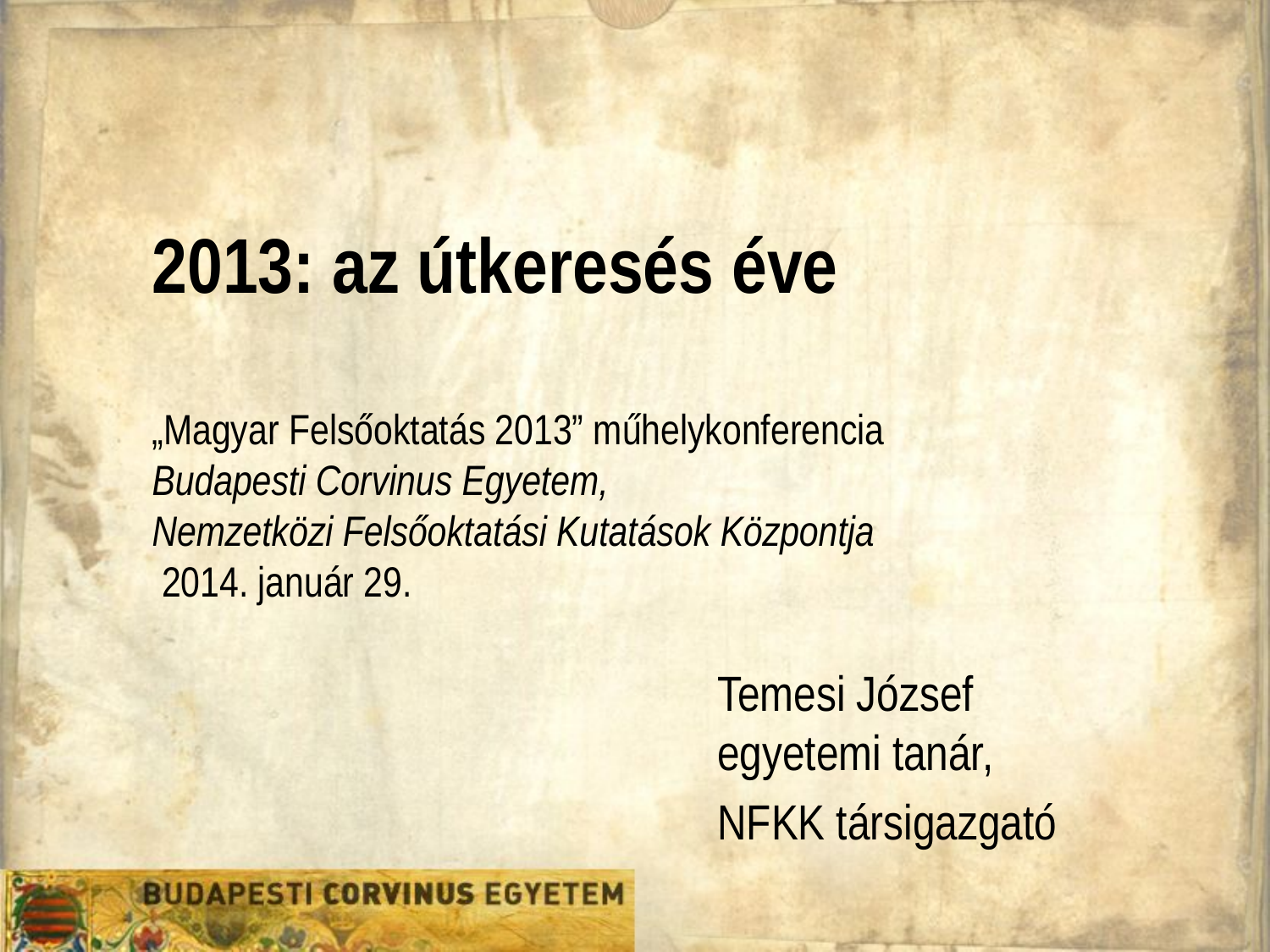

# 2013: az útkeresés éve
„Magyar Felsőoktatás 2013” műhelykonferencia
Budapesti Corvinus Egyetem,
Nemzetközi Felsőoktatási Kutatások Központja
 2014. január 29.
Temesi József
egyetemi tanár,
NFKK társigazgató